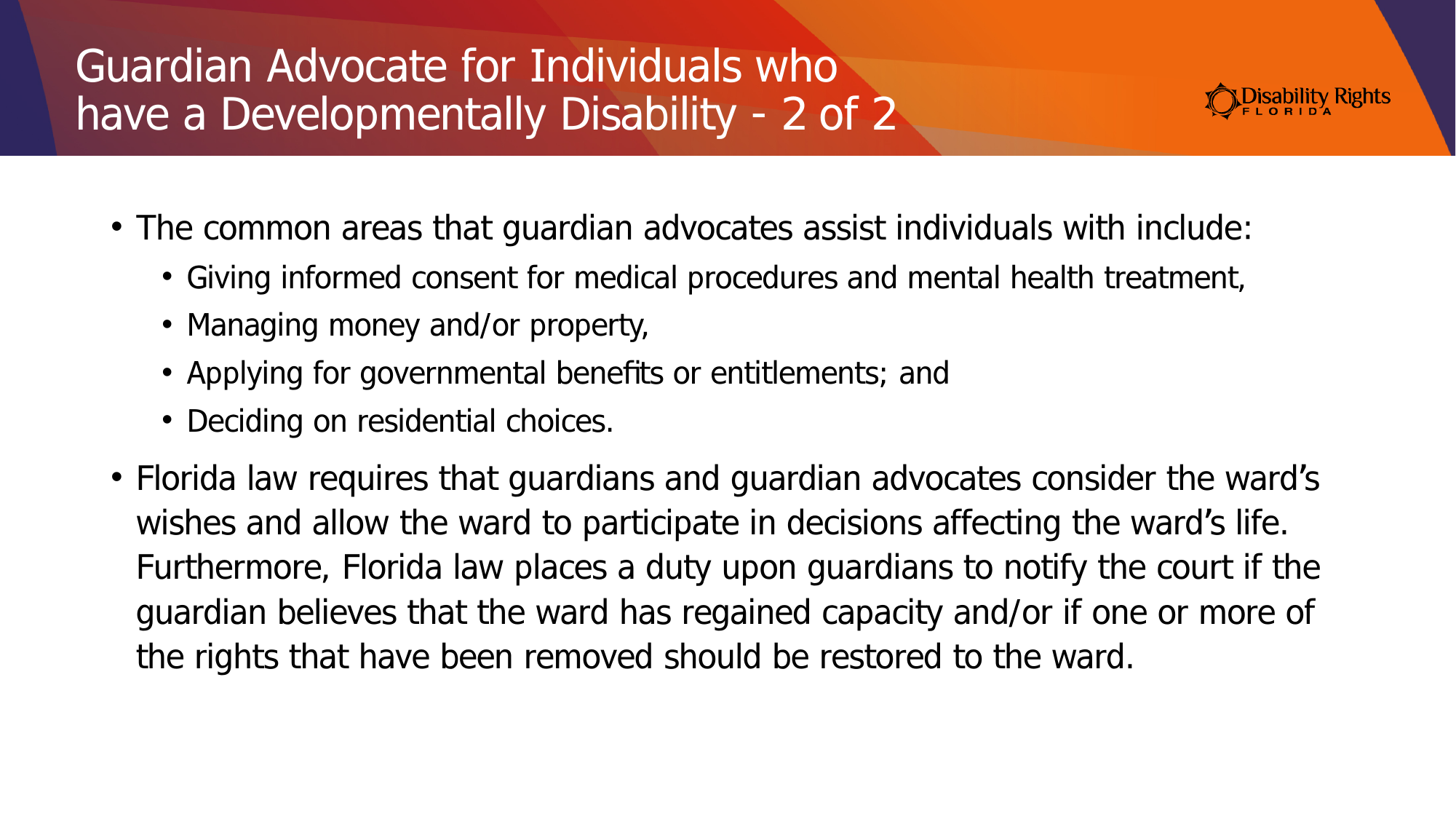

# Guardian Advocate for Individuals who have a Developmentally Disability - 2 of 2
The common areas that guardian advocates assist individuals with include:
Giving informed consent for medical procedures and mental health treatment,
Managing money and/or property,
Applying for governmental benefits or entitlements; and
Deciding on residential choices.
Florida law requires that guardians and guardian advocates consider the ward’s wishes and allow the ward to participate in decisions affecting the ward’s life. Furthermore, Florida law places a duty upon guardians to notify the court if the guardian believes that the ward has regained capacity and/or if one or more of the rights that have been removed should be restored to the ward.